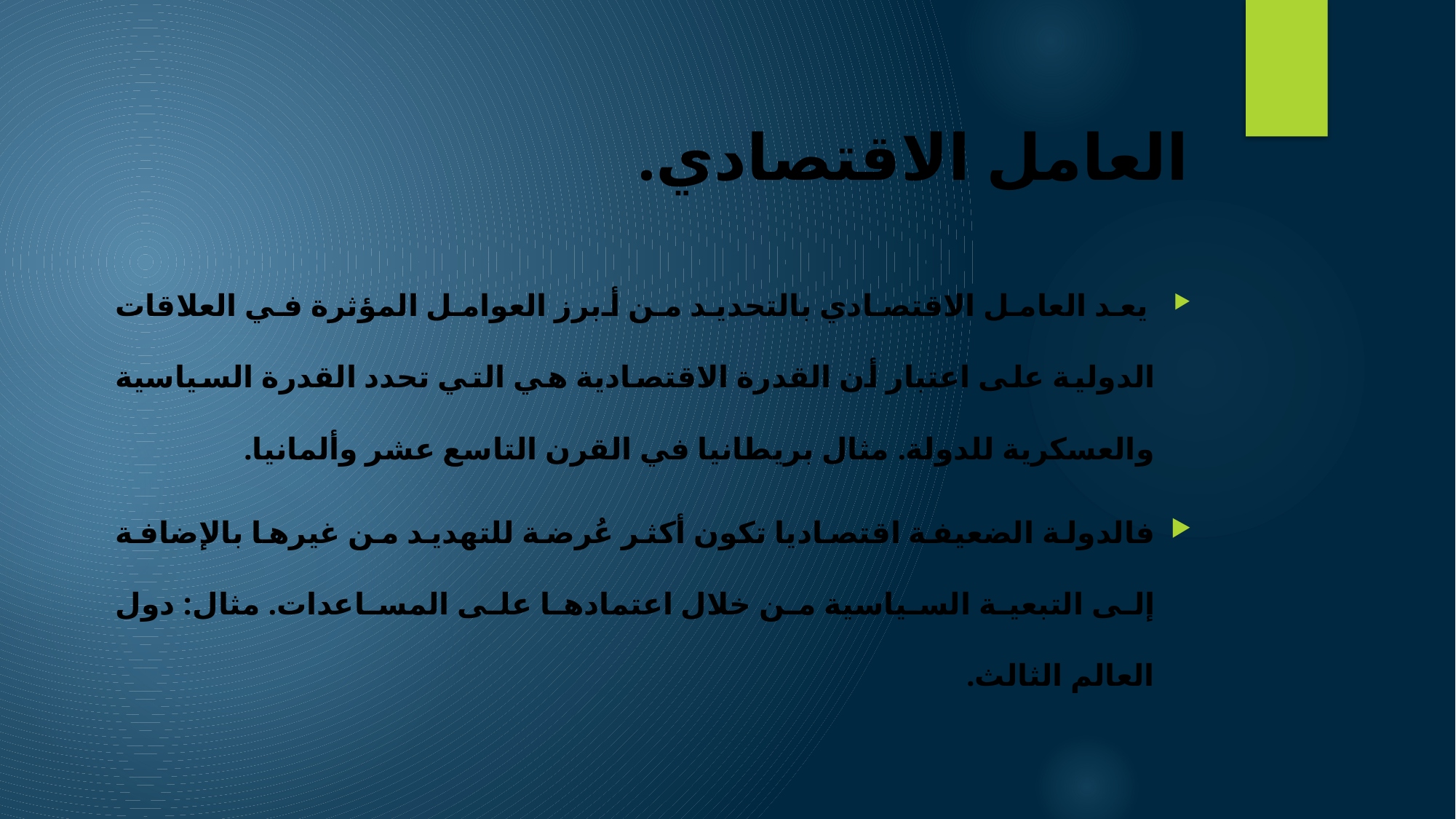

# العامل الاقتصادي.
 يعد العامل الاقتصادي بالتحديد من أبرز العوامل المؤثرة في العلاقات الدولية على اعتبار أن القدرة الاقتصادية هي التي تحدد القدرة السياسية والعسكرية للدولة. مثال بريطانيا في القرن التاسع عشر وألمانيا.
فالدولة الضعيفة اقتصاديا تكون أكثر عُرضة للتهديد من غيرها بالإضافة إلى التبعية السياسية من خلال اعتمادها على المساعدات. مثال: دول العالم الثالث.